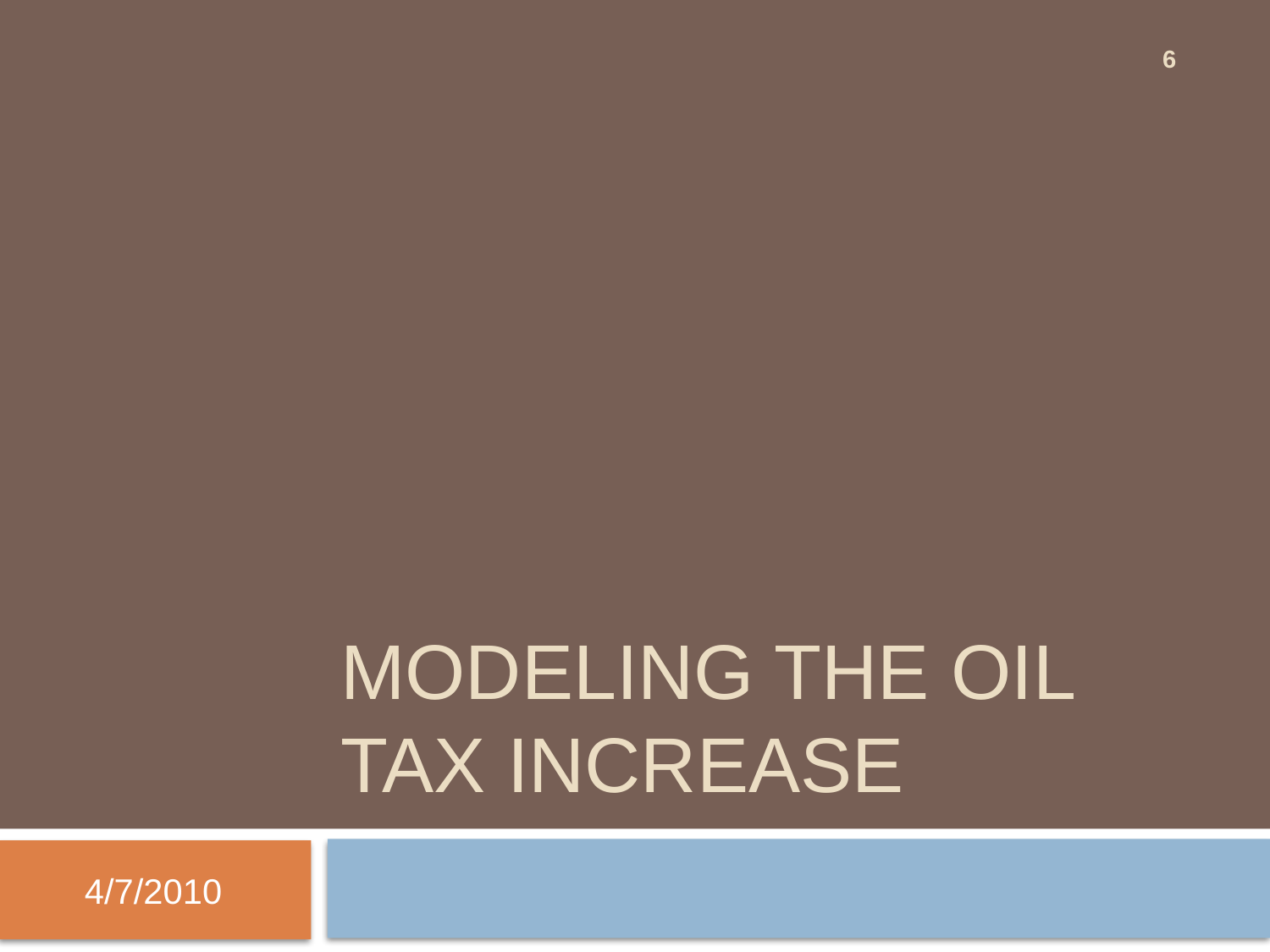

6
# Modeling the Oil tax increase

4/7/2010